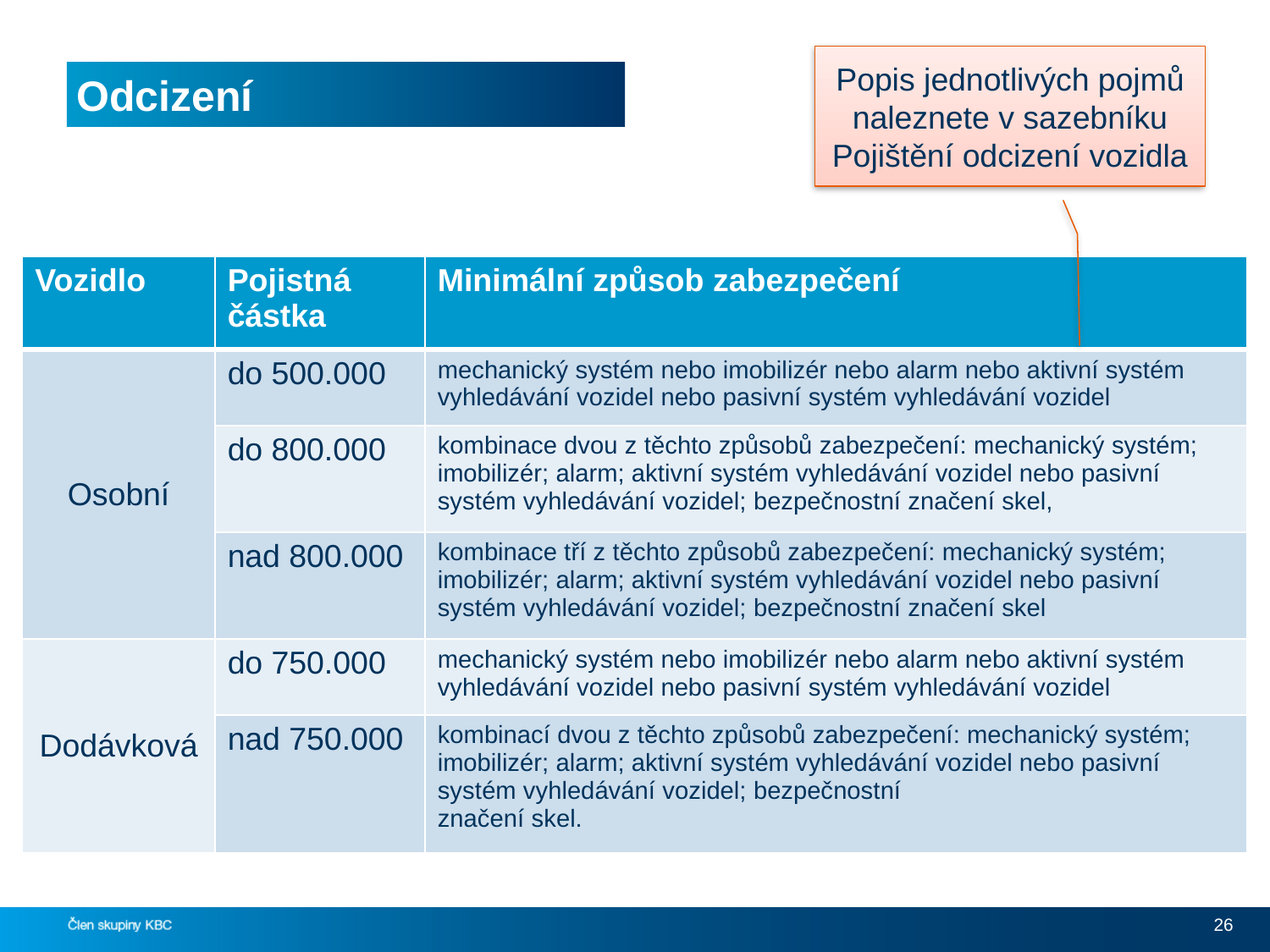

Popis jednotlivých pojmů naleznete v sazebníku Pojištění odcizení vozidla
# Odcizení
| Vozidlo | Pojistná částka | Minimální způsob zabezpečení |
| --- | --- | --- |
| Osobní | do 500.000 | mechanický systém nebo imobilizér nebo alarm nebo aktivní systém vyhledávání vozidel nebo pasivní systém vyhledávání vozidel |
|  | do 800.000 | kombinace dvou z těchto způsobů zabezpečení: mechanický systém; imobilizér; alarm; aktivní systém vyhledávání vozidel nebo pasivní systém vyhledávání vozidel; bezpečnostní značení skel, |
|  | nad 800.000 | kombinace tří z těchto způsobů zabezpečení: mechanický systém; imobilizér; alarm; aktivní systém vyhledávání vozidel nebo pasivní systém vyhledávání vozidel; bezpečnostní značení skel |
| Dodávková | do 750.000 | mechanický systém nebo imobilizér nebo alarm nebo aktivní systém vyhledávání vozidel nebo pasivní systém vyhledávání vozidel |
|  | nad 750.000 | kombinací dvou z těchto způsobů zabezpečení: mechanický systém; imobilizér; alarm; aktivní systém vyhledávání vozidel nebo pasivní systém vyhledávání vozidel; bezpečnostní značení skel. |

26